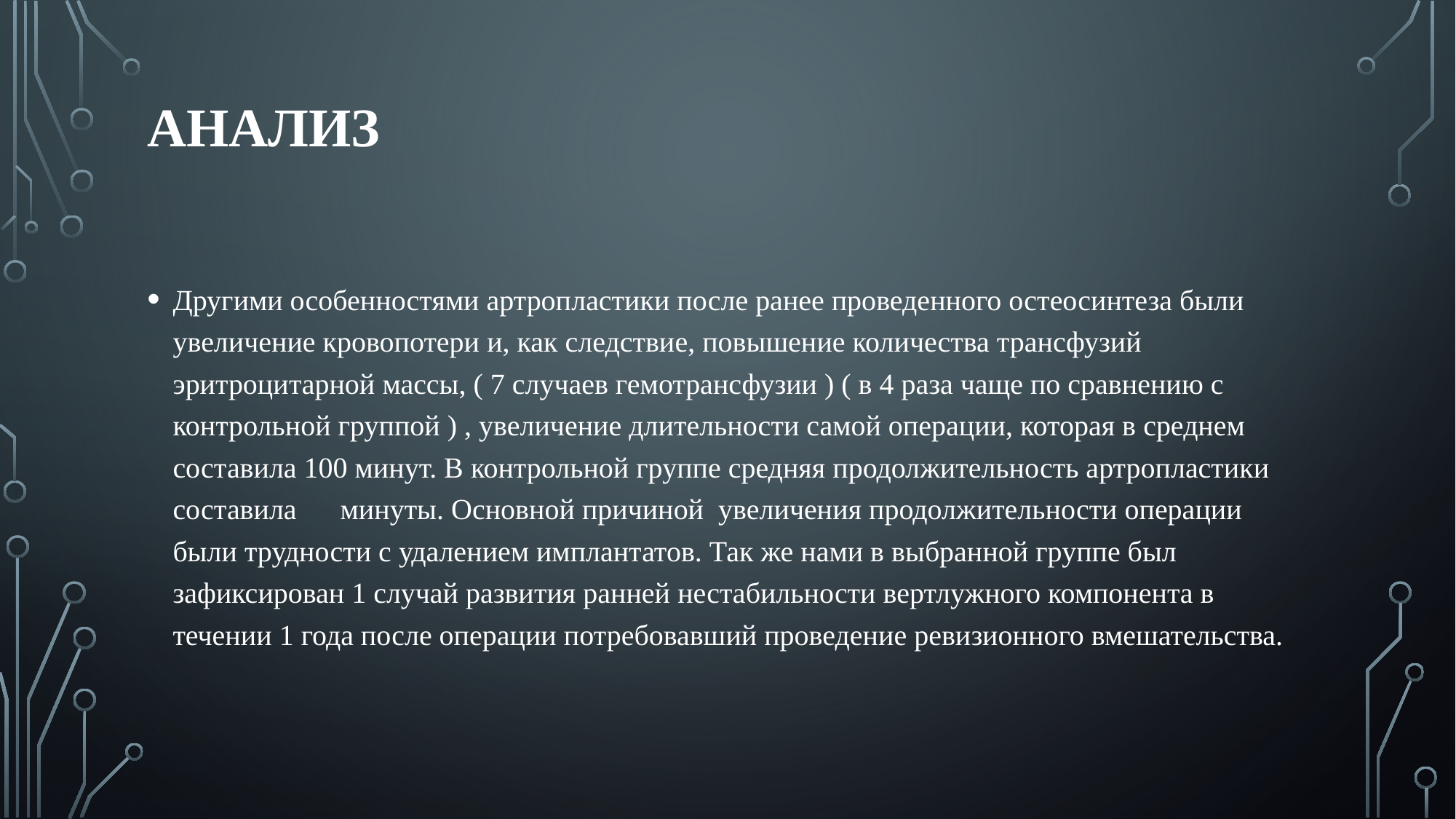

# Анализ
Другими особенностями артропластики после ранее проведенного остеосинтеза были увеличение кровопотери и, как следствие, повышение количества трансфузий эритроцитарной массы, ( 7 случаев гемотрансфузии ) ( в 4 раза чаще по сравнению с контрольной группой ) , увеличение длительности самой операции, которая в среднем составила 100 минут. В контрольной группе средняя продолжительность артропластики составила      минуты. Основной причиной  увеличения продолжительности операции были трудности с удалением имплантатов. Так же нами в выбранной группе был зафиксирован 1 случай развития ранней нестабильности вертлужного компонента в течении 1 года после операции потребовавший проведение ревизионного вмешательства.